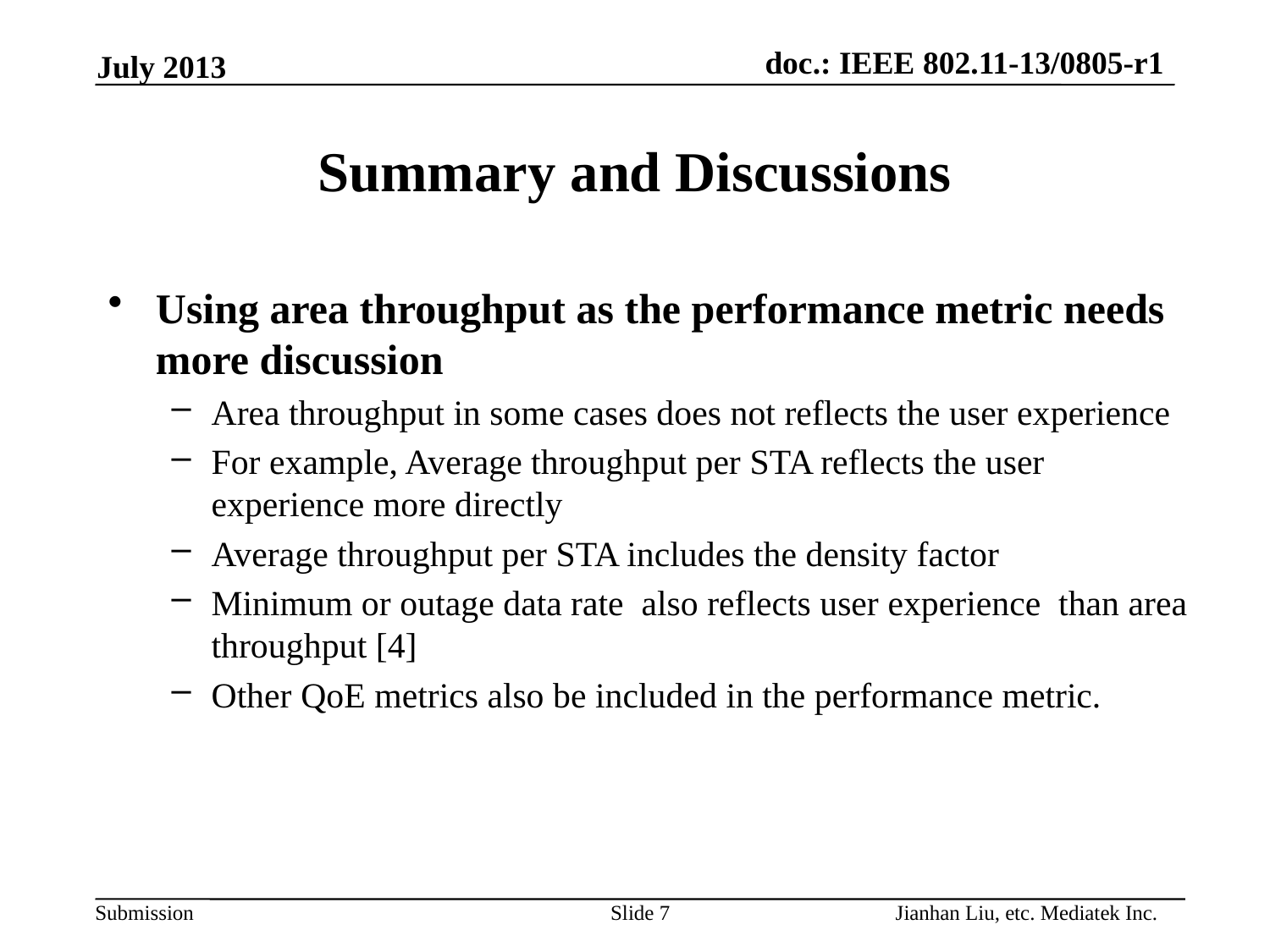

July 2013
# Summary and Discussions
Using area throughput as the performance metric needs more discussion
Area throughput in some cases does not reflects the user experience
For example, Average throughput per STA reflects the user experience more directly
Average throughput per STA includes the density factor
Minimum or outage data rate  also reflects user experience  than area throughput [4]
Other QoE metrics also be included in the performance metric.

Jianhan Liu, etc. Mediatek Inc.
Slide 7